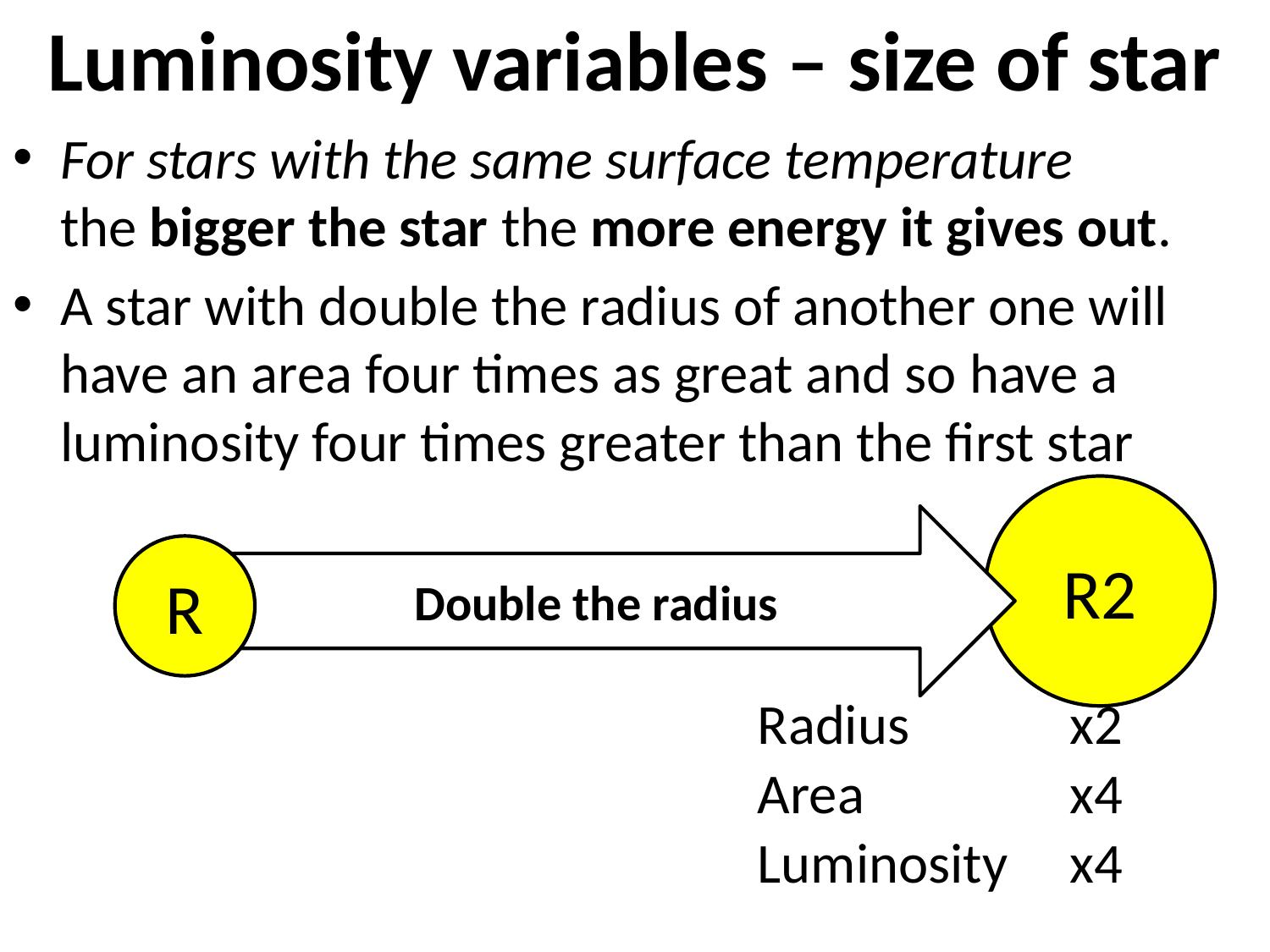

# Luminosity variables – size of star
For stars with the same surface temperature         the bigger the star the more energy it gives out.
A star with double the radius of another one will have an area four times as great and so have a luminosity four times greater than the first star
R2
Double the radius
R
| Radius | x2 |
| --- | --- |
| Area | x4 |
| Luminosity | x4 |